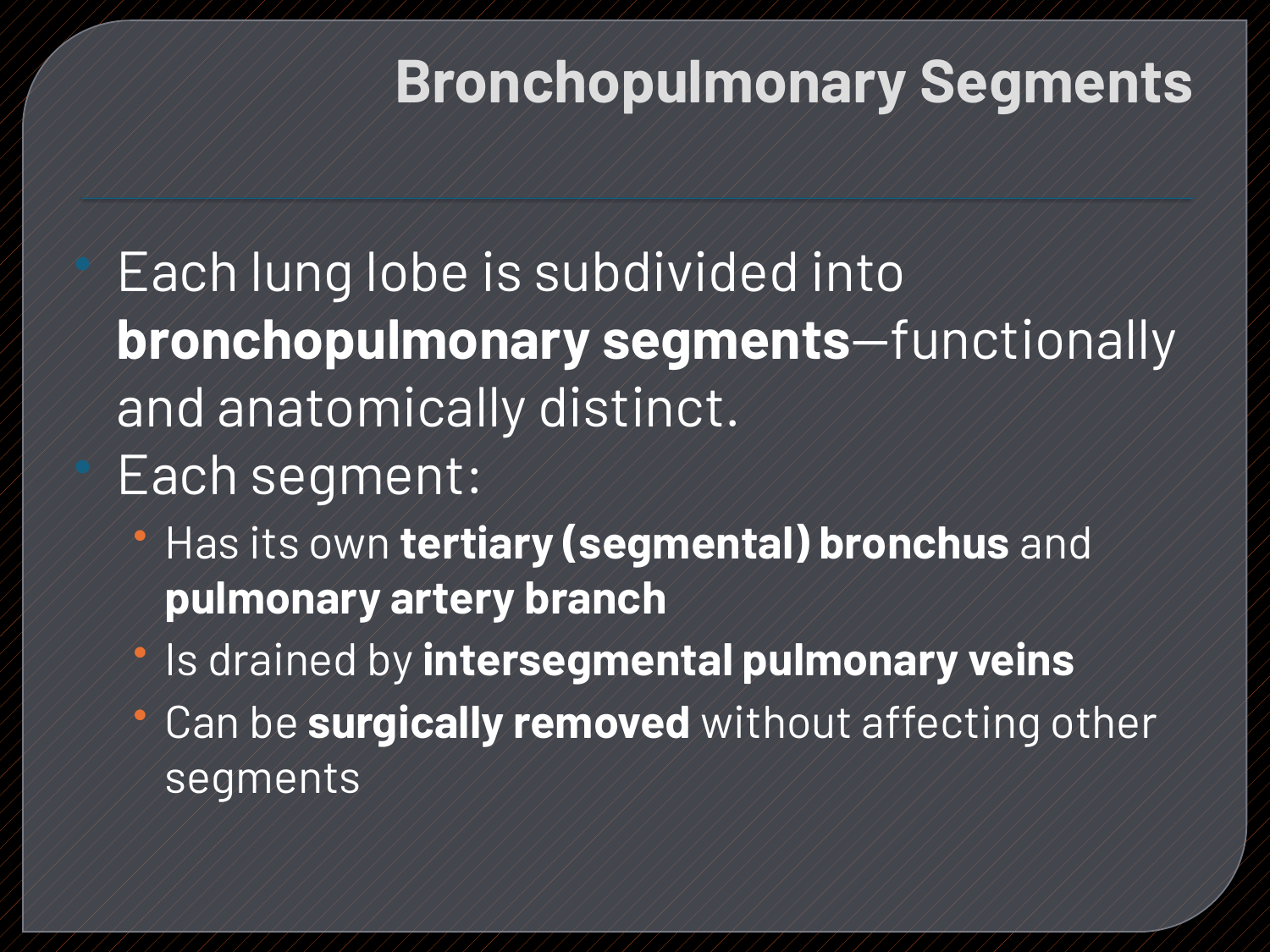

# Bronchopulmonary Segments
Each lung lobe is subdivided into bronchopulmonary segments—functionally and anatomically distinct.
Each segment:
Has its own tertiary (segmental) bronchus and pulmonary artery branch
Is drained by intersegmental pulmonary veins
Can be surgically removed without affecting other segments